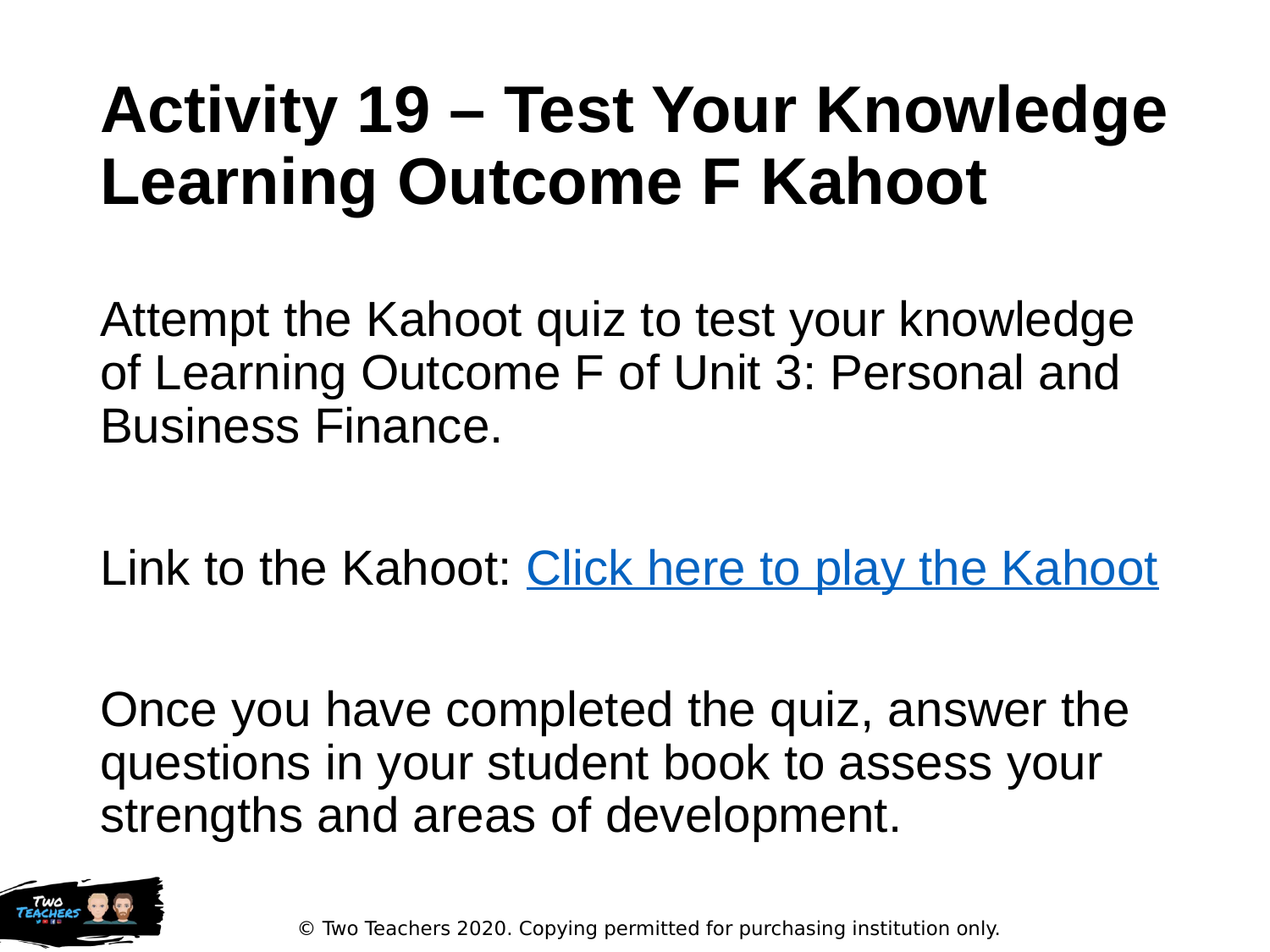

# Activity 19 – Test Your Knowledge Learning Outcome F Kahoot
Attempt the Kahoot quiz to test your knowledge of Learning Outcome F of Unit 3: Personal and Business Finance.

Link to the Kahoot: Click here to play the Kahoot

Once you have completed the quiz, answer the questions in your student book to assess your strengths and areas of development.